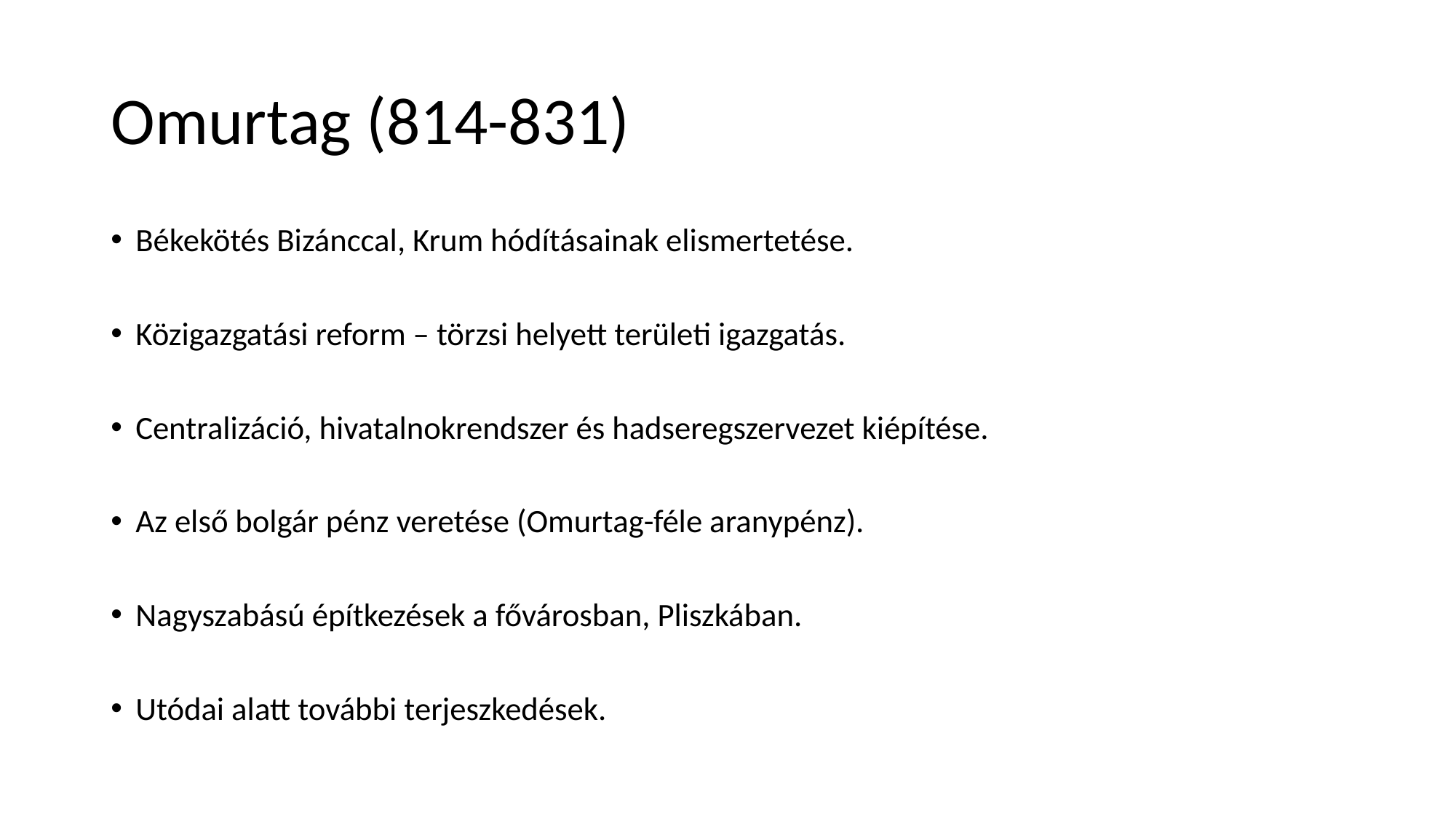

# Omurtag (814-831)
Békekötés Bizánccal, Krum hódításainak elismertetése.

Közigazgatási reform – törzsi helyett területi igazgatás.

Centralizáció, hivatalnokrendszer és hadseregszervezet kiépítése.

Az első bolgár pénz veretése (Omurtag-féle aranypénz).

Nagyszabású építkezések a fővárosban, Pliszkában.

Utódai alatt további terjeszkedések.